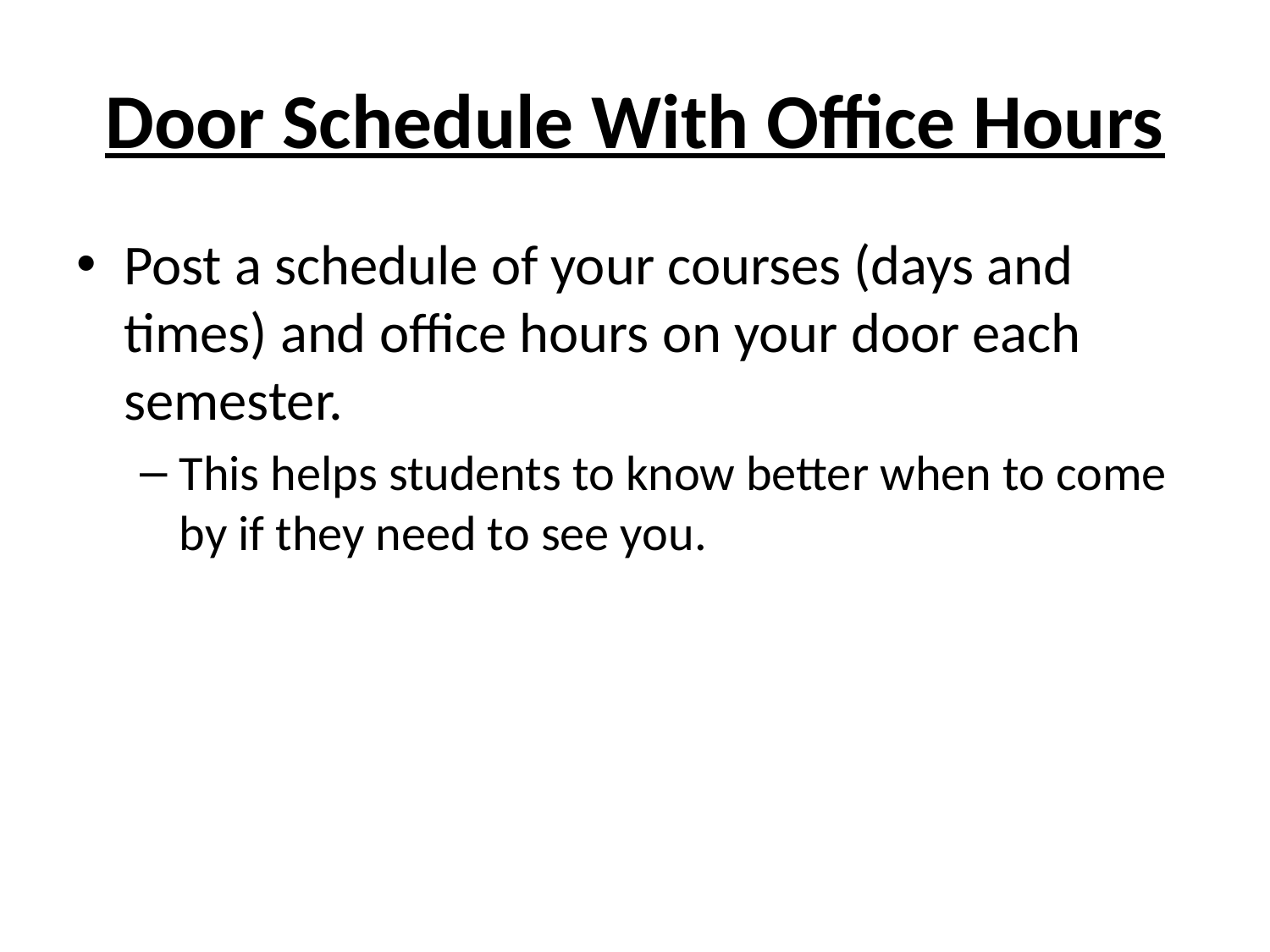

# Door Schedule With Office Hours
Post a schedule of your courses (days and times) and office hours on your door each semester.
This helps students to know better when to come by if they need to see you.